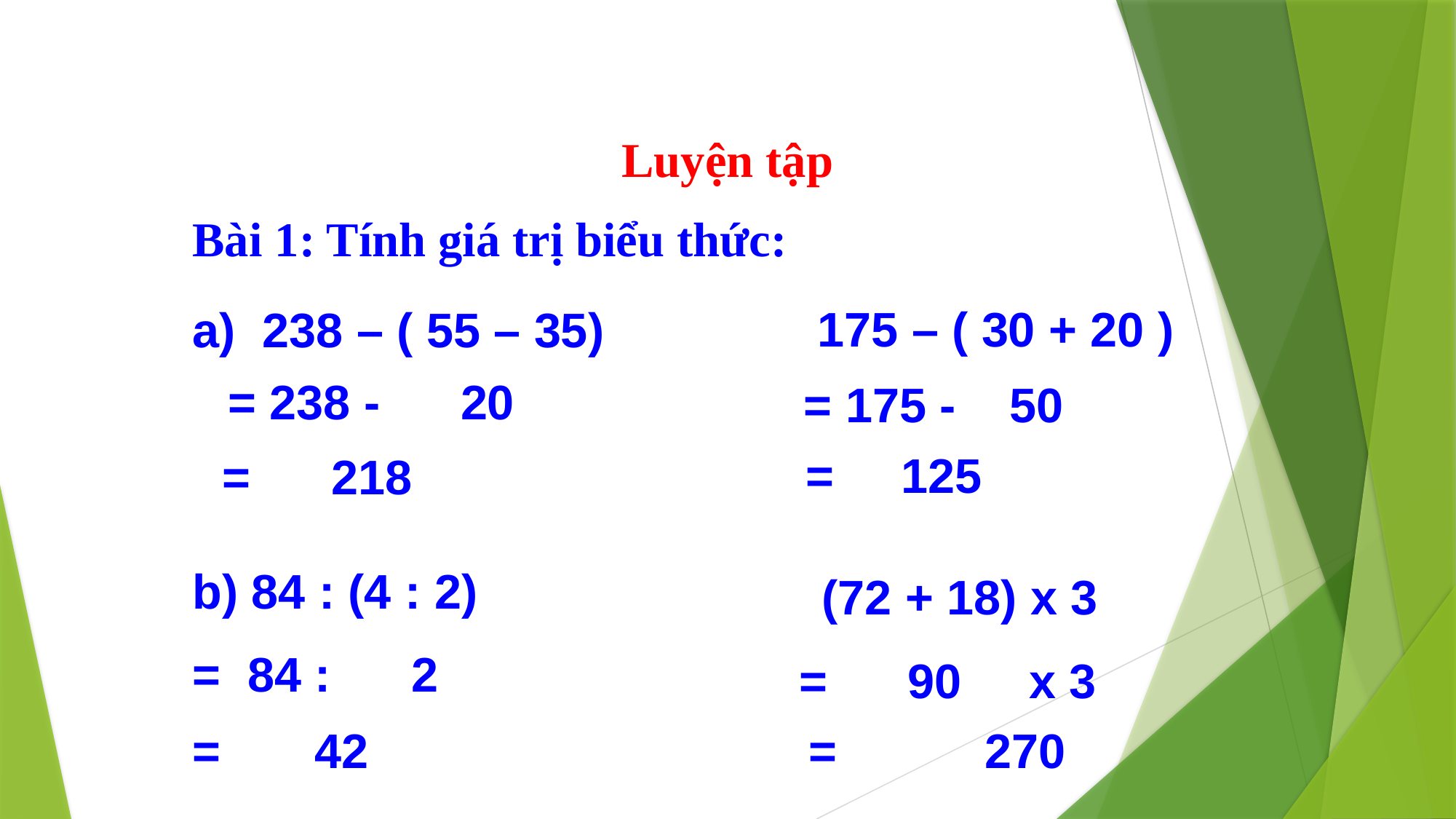

Luyện tập
Bài 1: Tính giá trị biểu thức:

 175 – ( 30 + 20 )
a)  238 – ( 55 – 35)
  = 238 -      20
= 175 -    50

=     125
=      218
b) 84 : (4 : 2)
(72 + 18) x 3
=  84 :      2
=      90     x 3
=       42
=           270